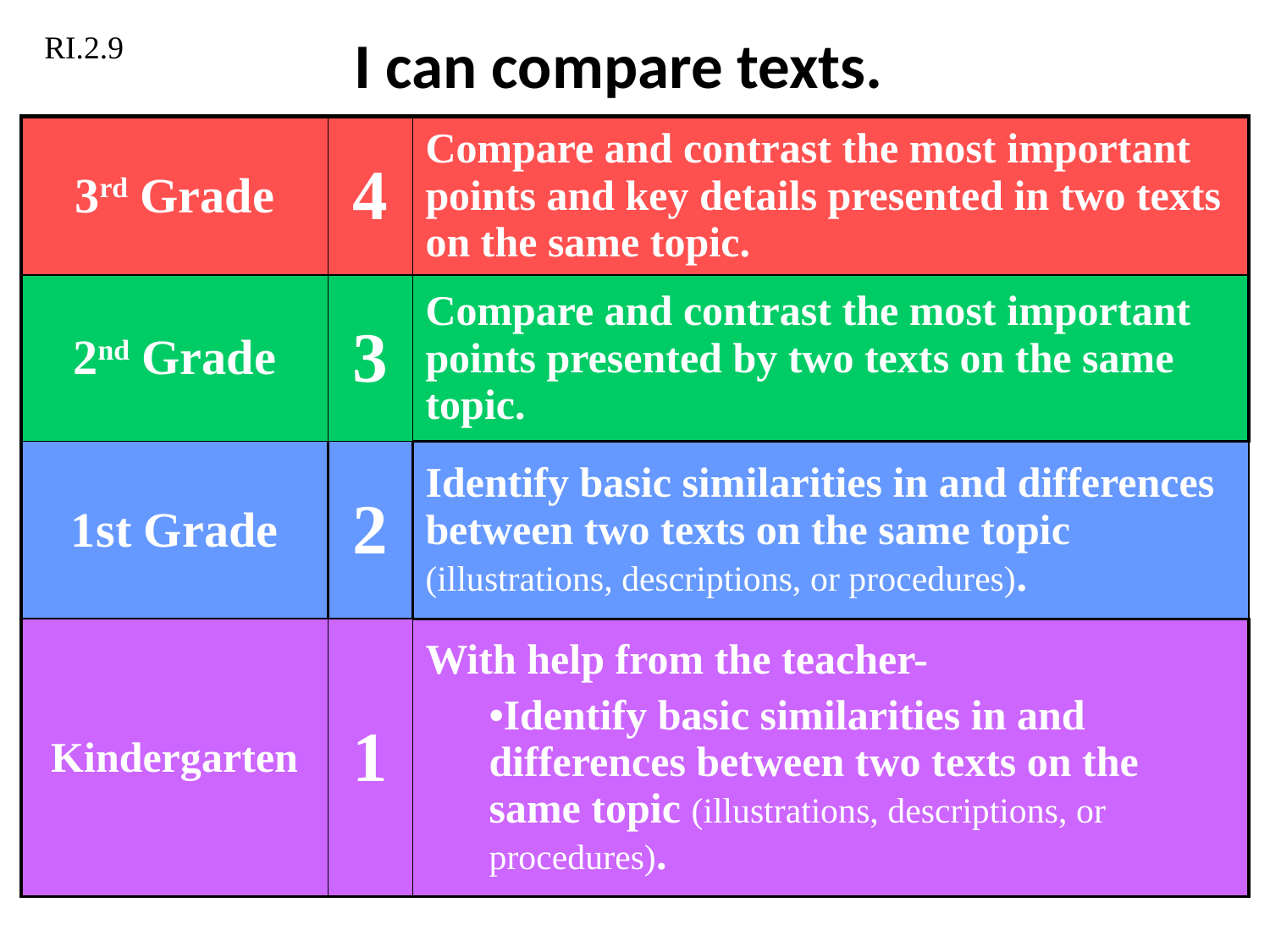

# I can compare texts.
RI.2.9
| 3rd Grade | 4 | Compare and contrast the most important points and key details presented in two texts on the same topic. |
| --- | --- | --- |
| 2nd Grade | 3 | Compare and contrast the most important points presented by two texts on the same topic. |
| 1st Grade | 2 | Identify basic similarities in and differences between two texts on the same topic (illustrations, descriptions, or procedures). |
| Kindergarten | 1 | With help from the teacher- Identify basic similarities in and differences between two texts on the same topic (illustrations, descriptions, or procedures). |